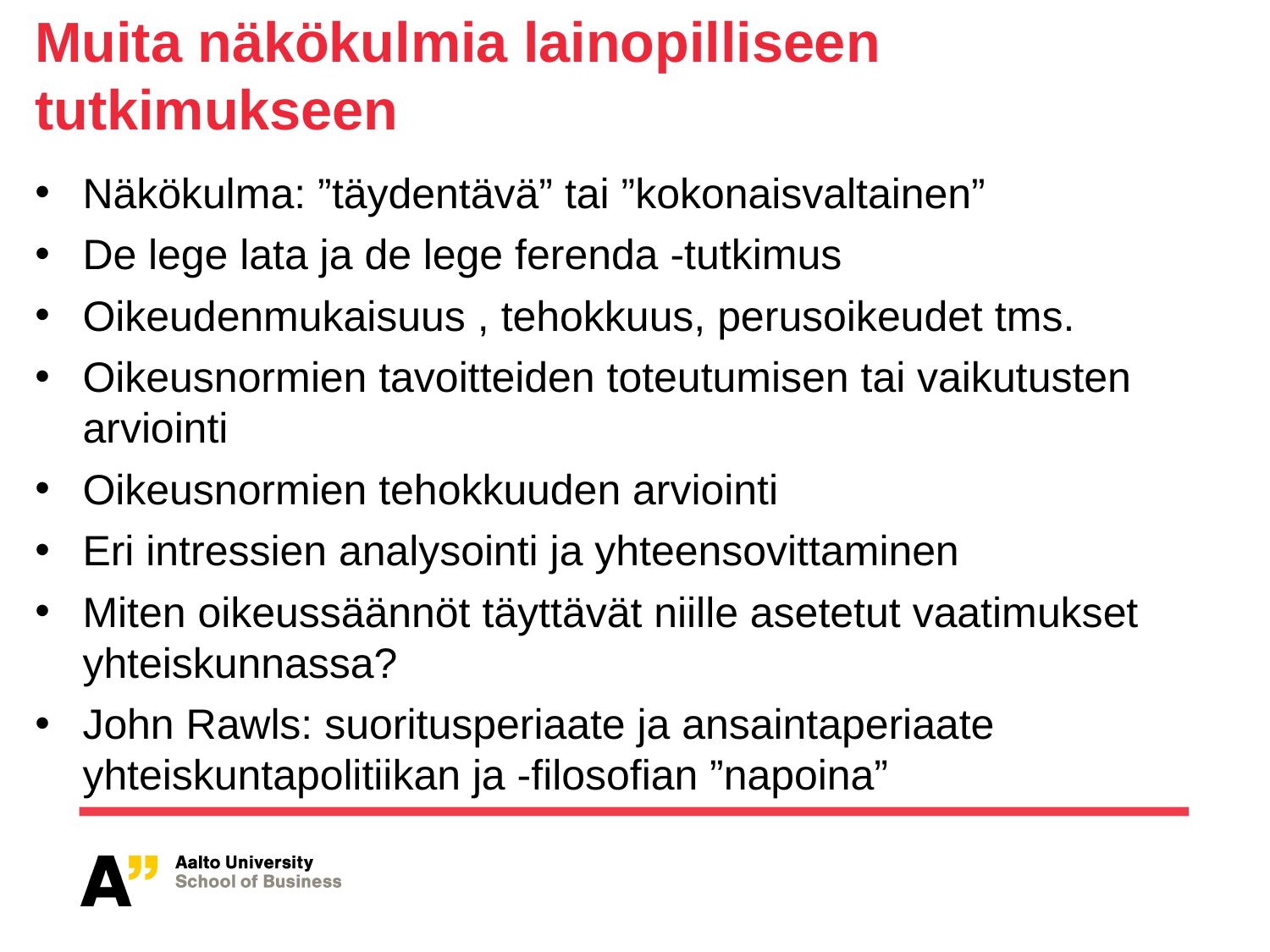

# Muita näkökulmia lainopilliseen tutkimukseen
Näkökulma: ”täydentävä” tai ”kokonaisvaltainen”
De lege lata ja de lege ferenda -tutkimus
Oikeudenmukaisuus , tehokkuus, perusoikeudet tms.
Oikeusnormien tavoitteiden toteutumisen tai vaikutusten arviointi
Oikeusnormien tehokkuuden arviointi
Eri intressien analysointi ja yhteensovittaminen
Miten oikeussäännöt täyttävät niille asetetut vaatimukset yhteiskunnassa?
John Rawls: suoritusperiaate ja ansaintaperiaate yhteiskuntapolitiikan ja -filosofian ”napoina”